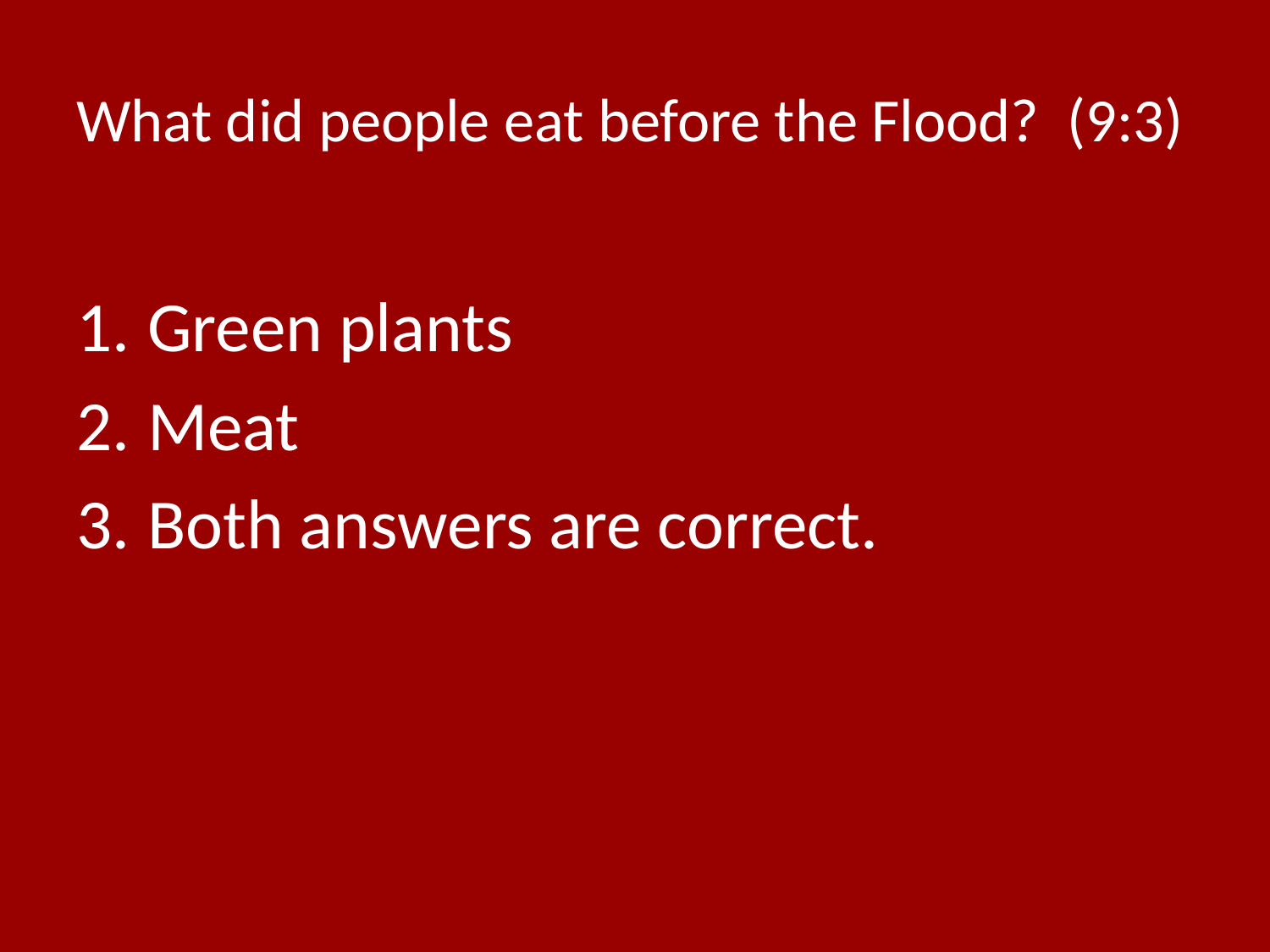

# What did people eat before the Flood?  (9:3)
Green plants
Meat
Both answers are correct.